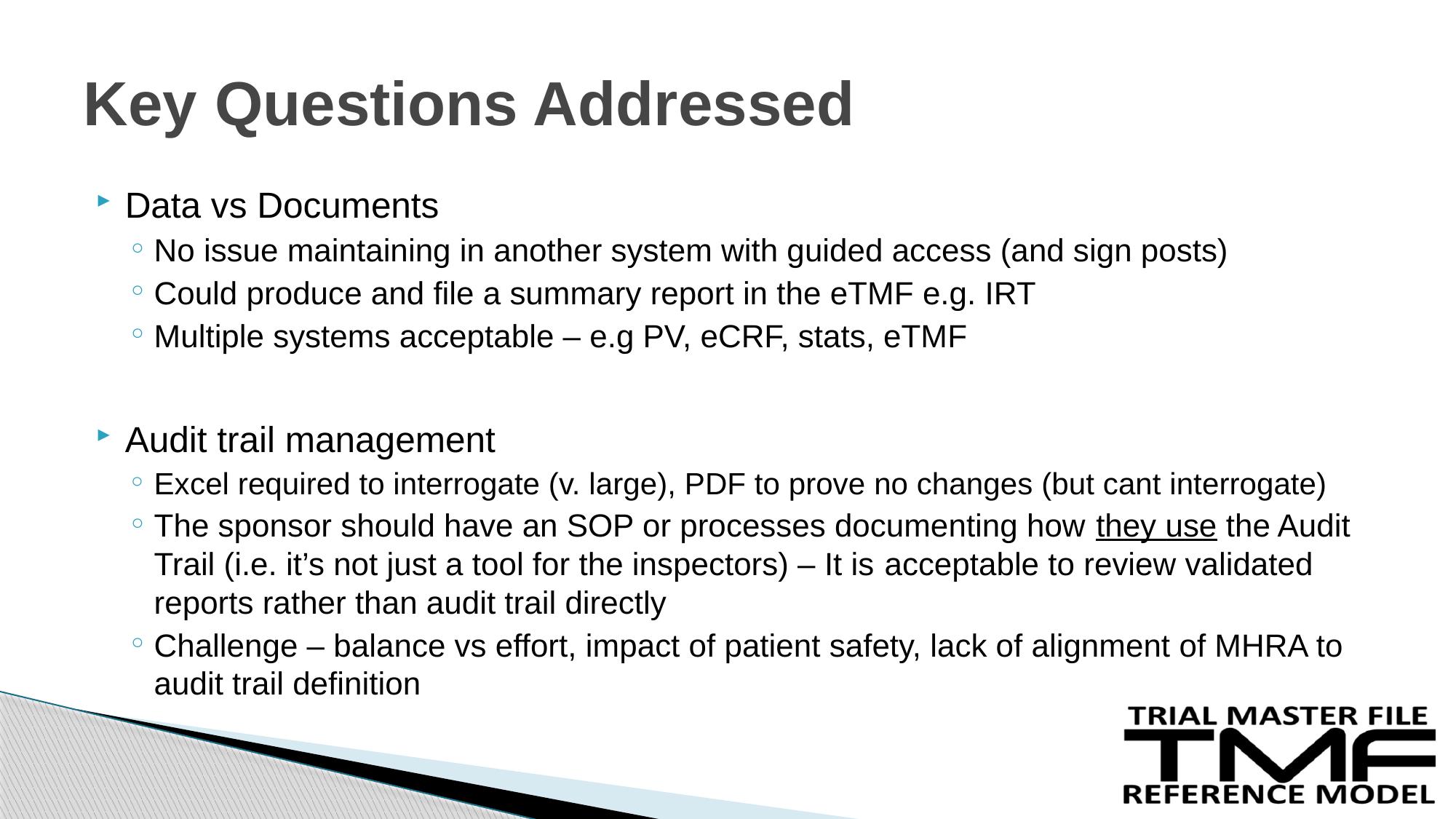

# Key Questions Addressed
Data vs Documents
No issue maintaining in another system with guided access (and sign posts)
Could produce and file a summary report in the eTMF e.g. IRT
Multiple systems acceptable – e.g PV, eCRF, stats, eTMF

Audit trail management
Excel required to interrogate (v. large), PDF to prove no changes (but cant interrogate)
The sponsor should have an SOP or processes documenting how they use the Audit Trail (i.e. it’s not just a tool for the inspectors) – It is acceptable to review validated reports rather than audit trail directly
Challenge – balance vs effort, impact of patient safety, lack of alignment of MHRA to audit trail definition